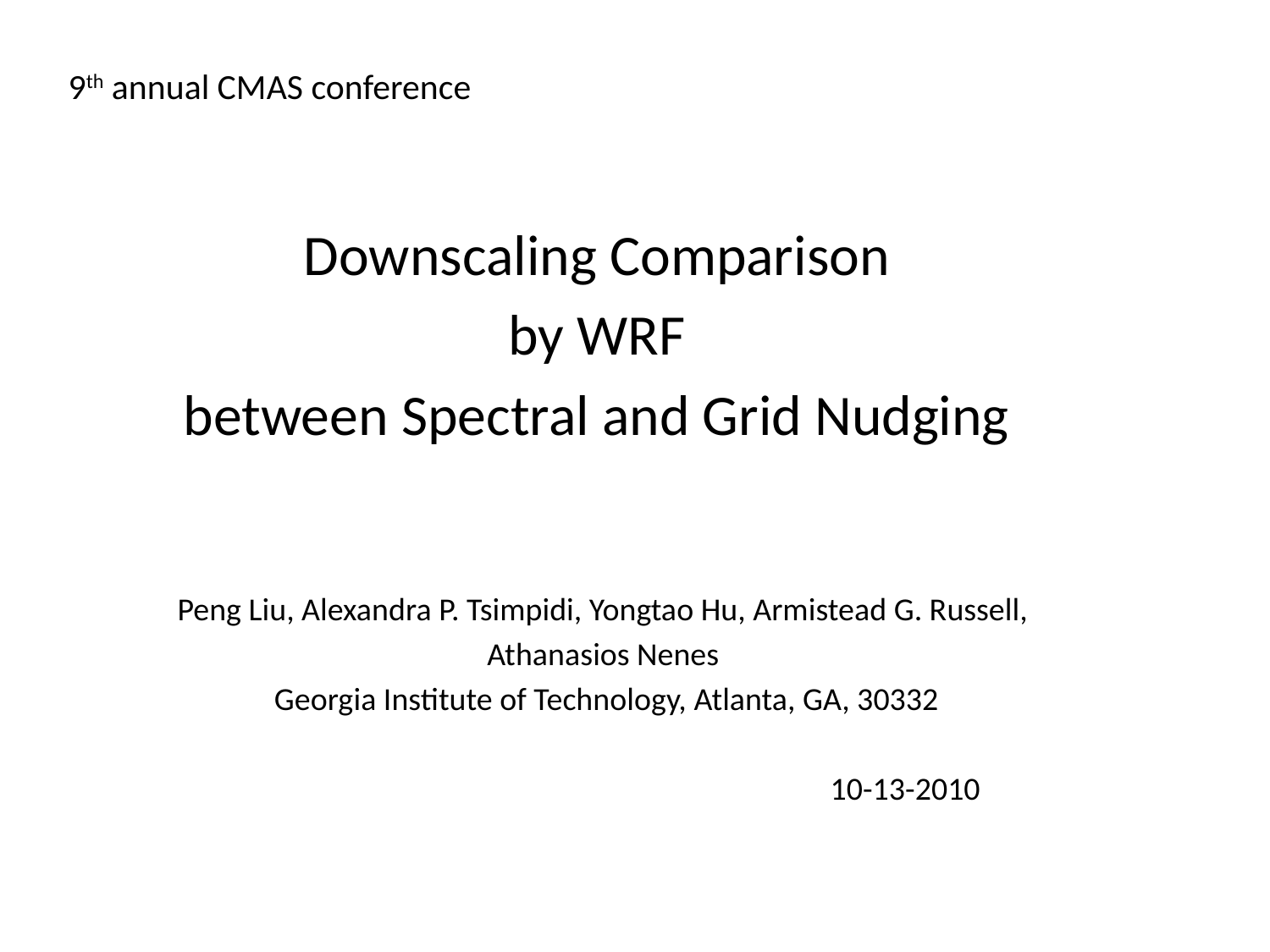

# 9th annual CMAS conference
Downscaling Comparison
by WRF
between Spectral and Grid Nudging

Peng Liu, Alexandra P. Tsimpidi, Yongtao Hu, Armistead G. Russell,
Athanasios Nenes
 Georgia Institute of Technology, Atlanta, GA, 30332

                                                                                    10-13-2010